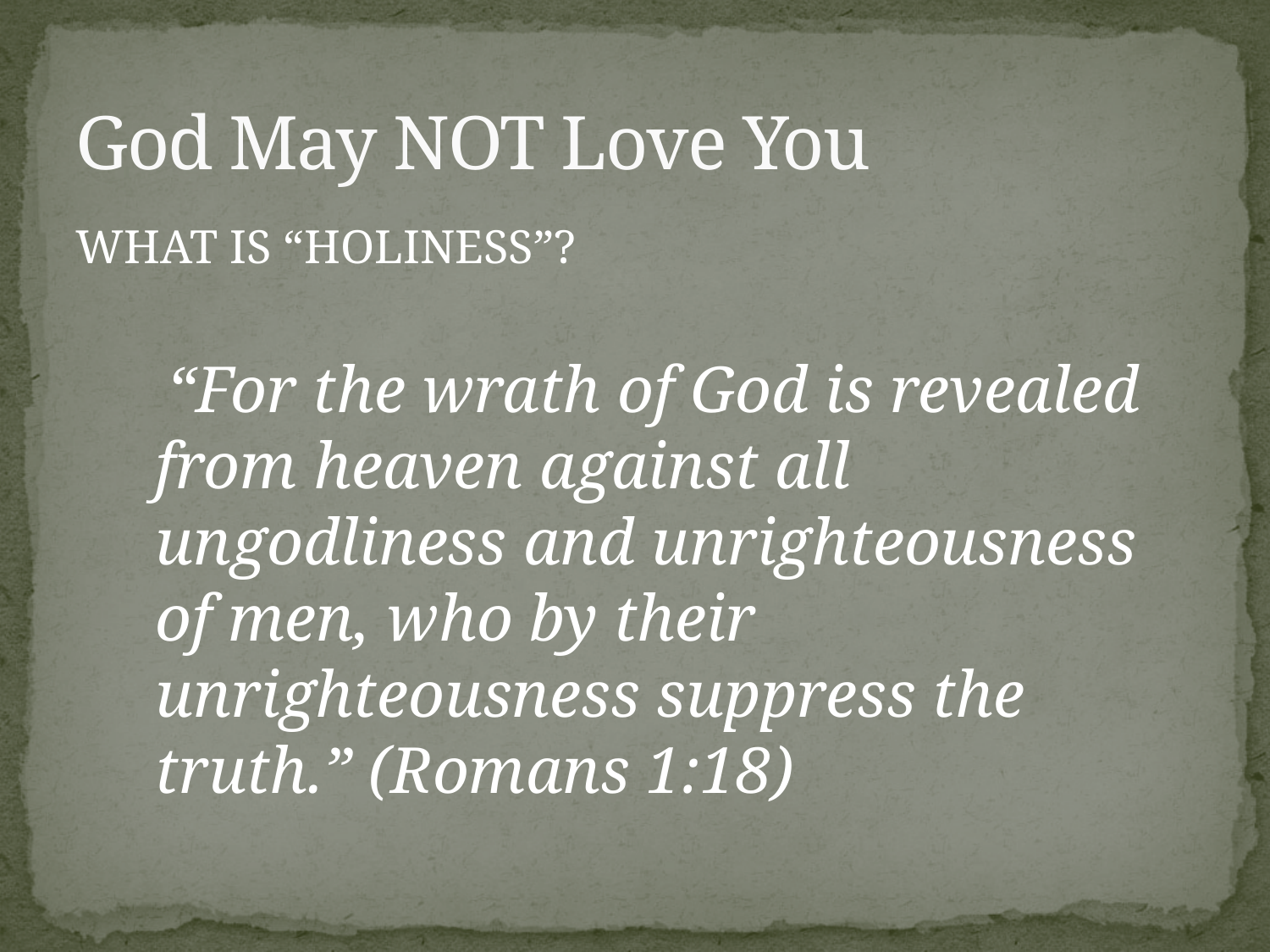

# God May NOT Love You
WHAT IS “HOLINESS”?

  	 “For the wrath of God is revealed from heaven against all ungodliness and unrighteousness of men, who by their unrighteousness suppress the truth.” (Romans 1:18)